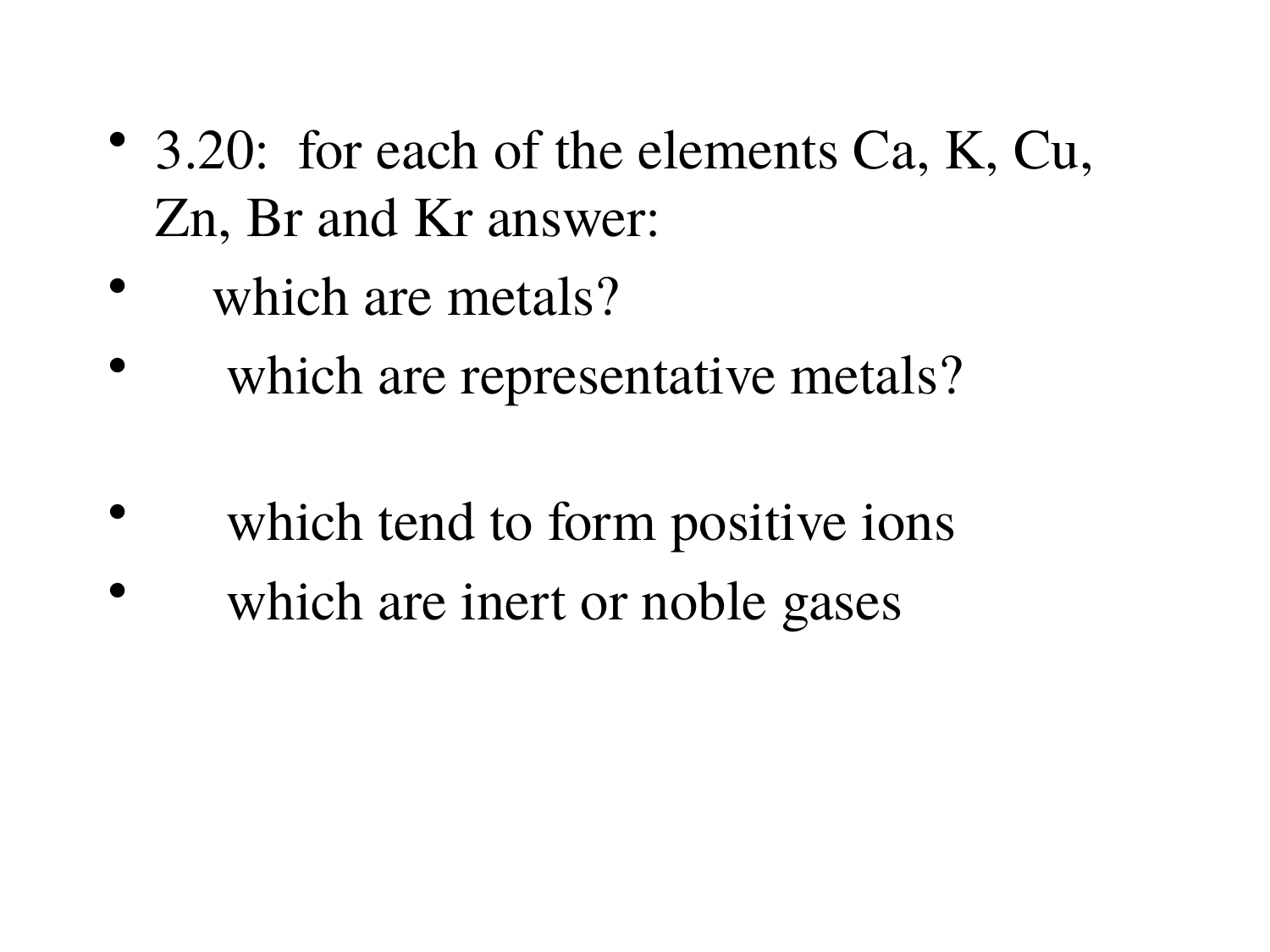

3.20:  for each of the elements Ca, K, Cu, Zn, Br and Kr answer:
    which are metals?
     which are representative metals?
     which tend to form positive ions
     which are inert or noble gases